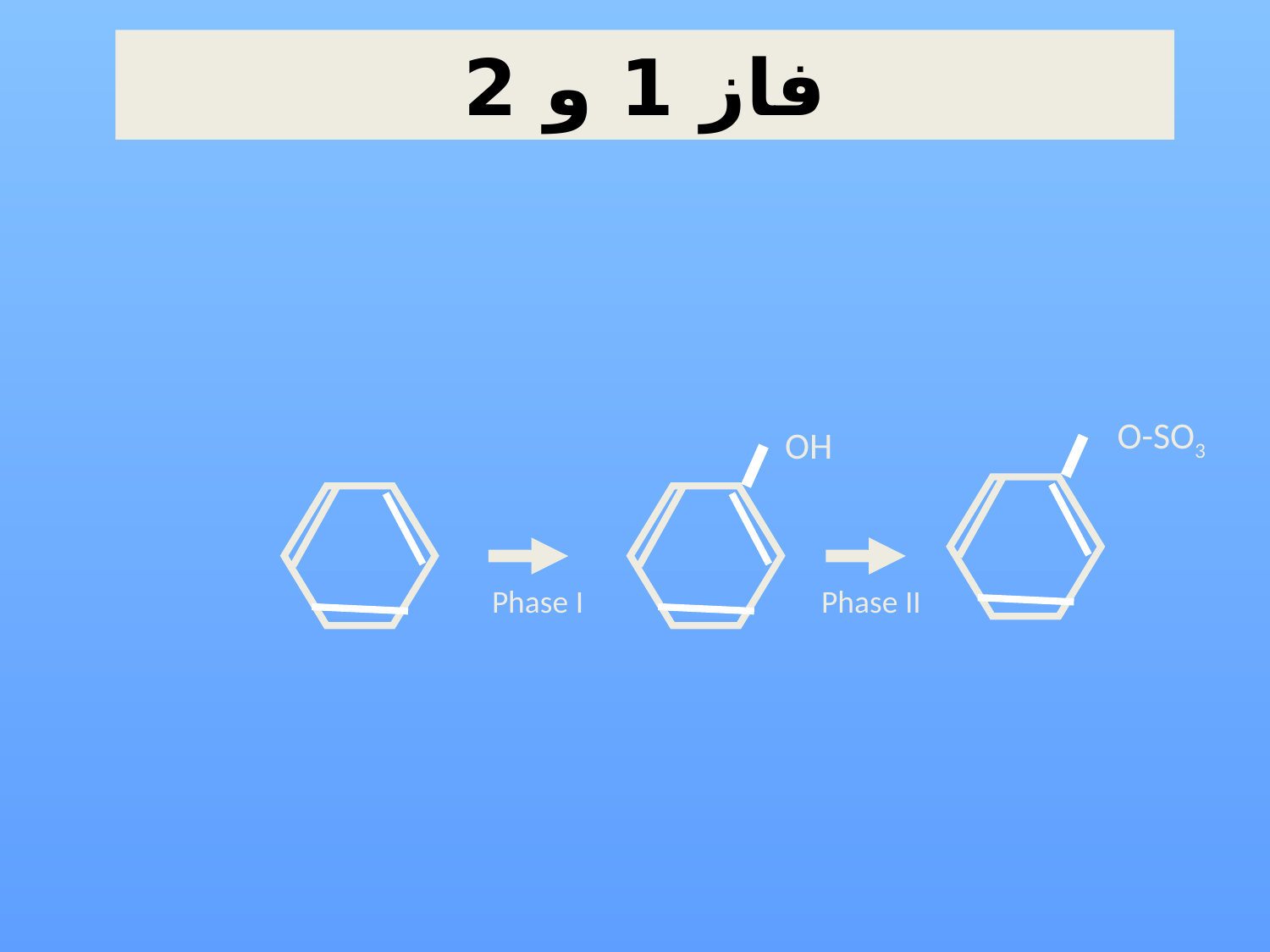

# فاز 1 و 2

O-SO3
OH

Phase I
Phase II